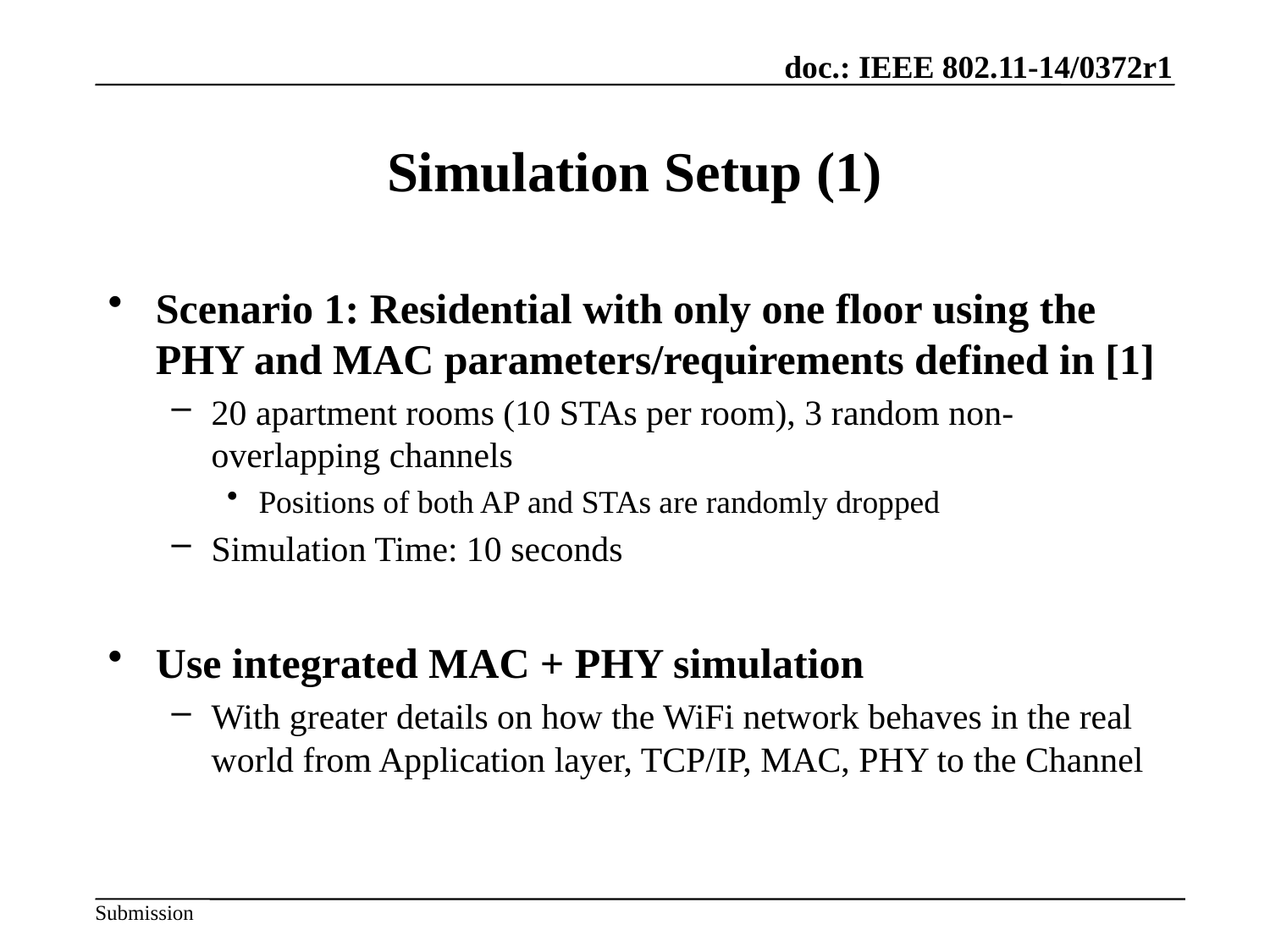

# Simulation Setup (1)
Scenario 1: Residential with only one floor using the PHY and MAC parameters/requirements defined in [1]
20 apartment rooms (10 STAs per room), 3 random non-overlapping channels
Positions of both AP and STAs are randomly dropped
Simulation Time: 10 seconds

Use integrated MAC + PHY simulation
With greater details on how the WiFi network behaves in the real world from Application layer, TCP/IP, MAC, PHY to the Channel